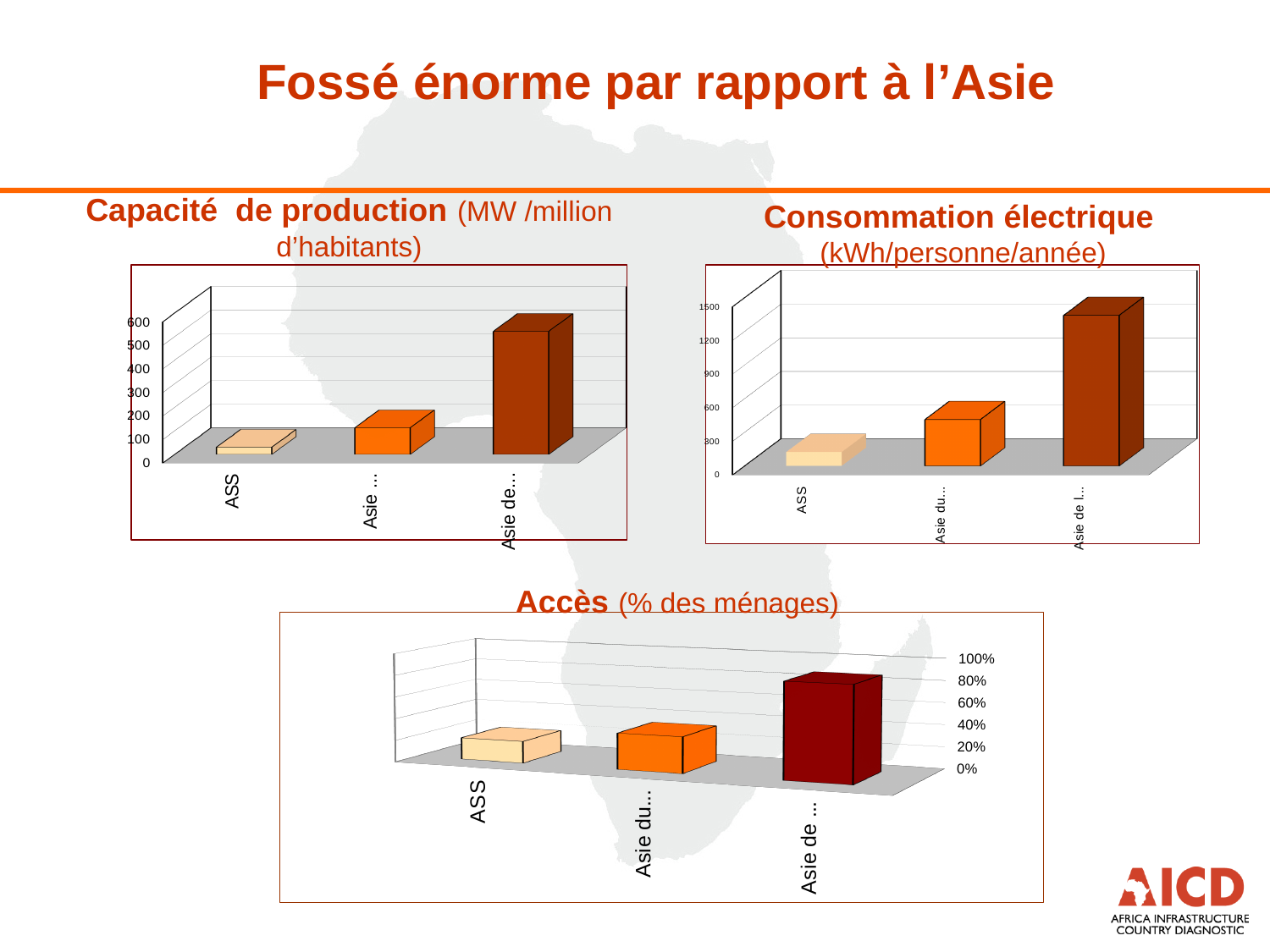

Fossé énorme par rapport à l’Asie
Capacité  de production (MW /million d’habitants)
Consommation électrique  (kWh/personne/année)

[unsupported chart]

[unsupported chart]

Accès (% des ménages)

[unsupported chart]